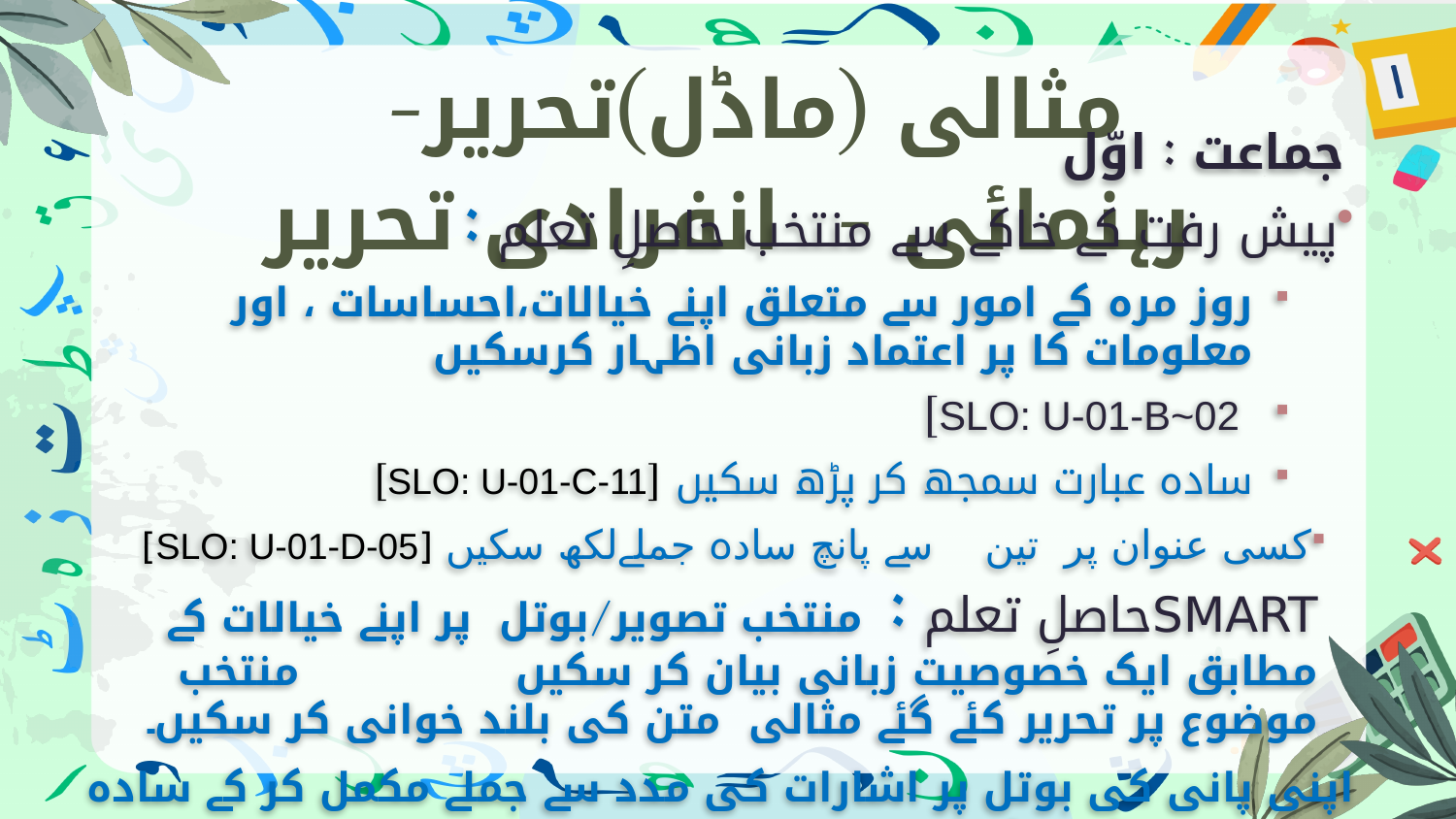

مثالی (ماڈل)تحریر-   رہنمائی -  انفرادی تحریر
جماعت : اوّل
پیش رفت کے خاکے سے منتخب حاصلِ تعلم :
روز مرہ کے امور سے متعلق اپنے خیالات،احساسات ، اور معلومات کا پر اعتماد زبانی اظہار کرسکیں
 SLO: U-01-B~02]
سادہ عبارت سمجھ کر پڑھ سکیں [SLO: U-01-C-11]
کسی عنوان پر  تین    سے پانچ سادہ جملےلکھ سکیں [SLO: U-01-D-05]
SMARTحاصلِ تعلم :  منتخب تصویر/بوتل  پر اپنے خیالات کے مطابق ایک خصوصیت زبانی بیان کر سکیں 			منتخب موضوع پر تحریر کئے گئے مثالی  متن کی بلند خوانی کر سکیں۔
	اپنی پانی کی بوتل پر اشارات کی مدد سے جملے مکمل کر کے سادہ عبارت تحریر کر سکیں